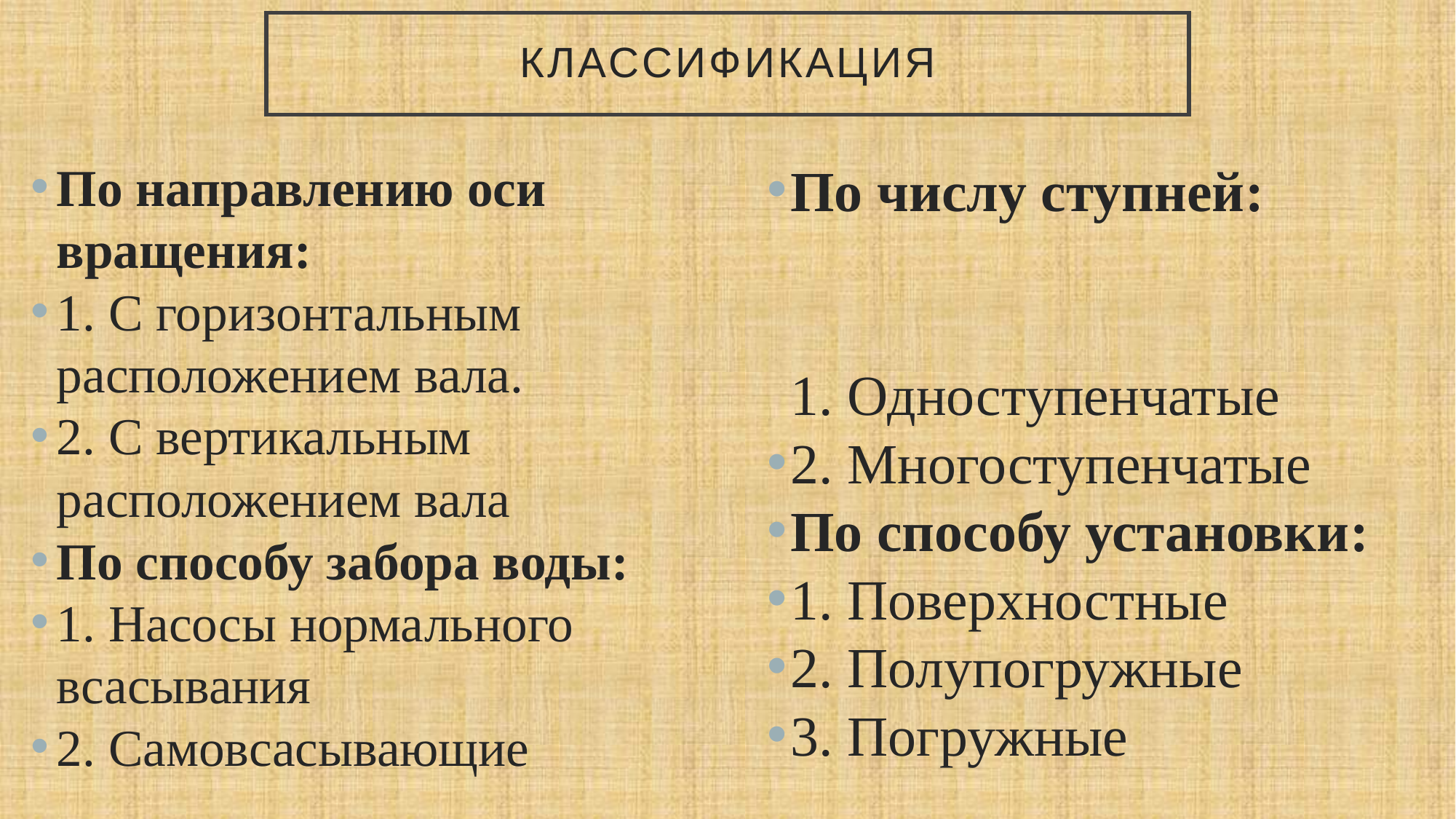

# Классификация
По направлению оси вращения:
1. С горизонтальным расположением вала.
2. С вертикальным расположением вала
По способу забора воды:
1. Насосы нормального всасывания
2. Самовсасывающие

По числу ступней:
1. Одноступенчатые
2. Многоступенчатые
По способу установки:
1. Поверхностные
2. Полупогружные
3. Погружные